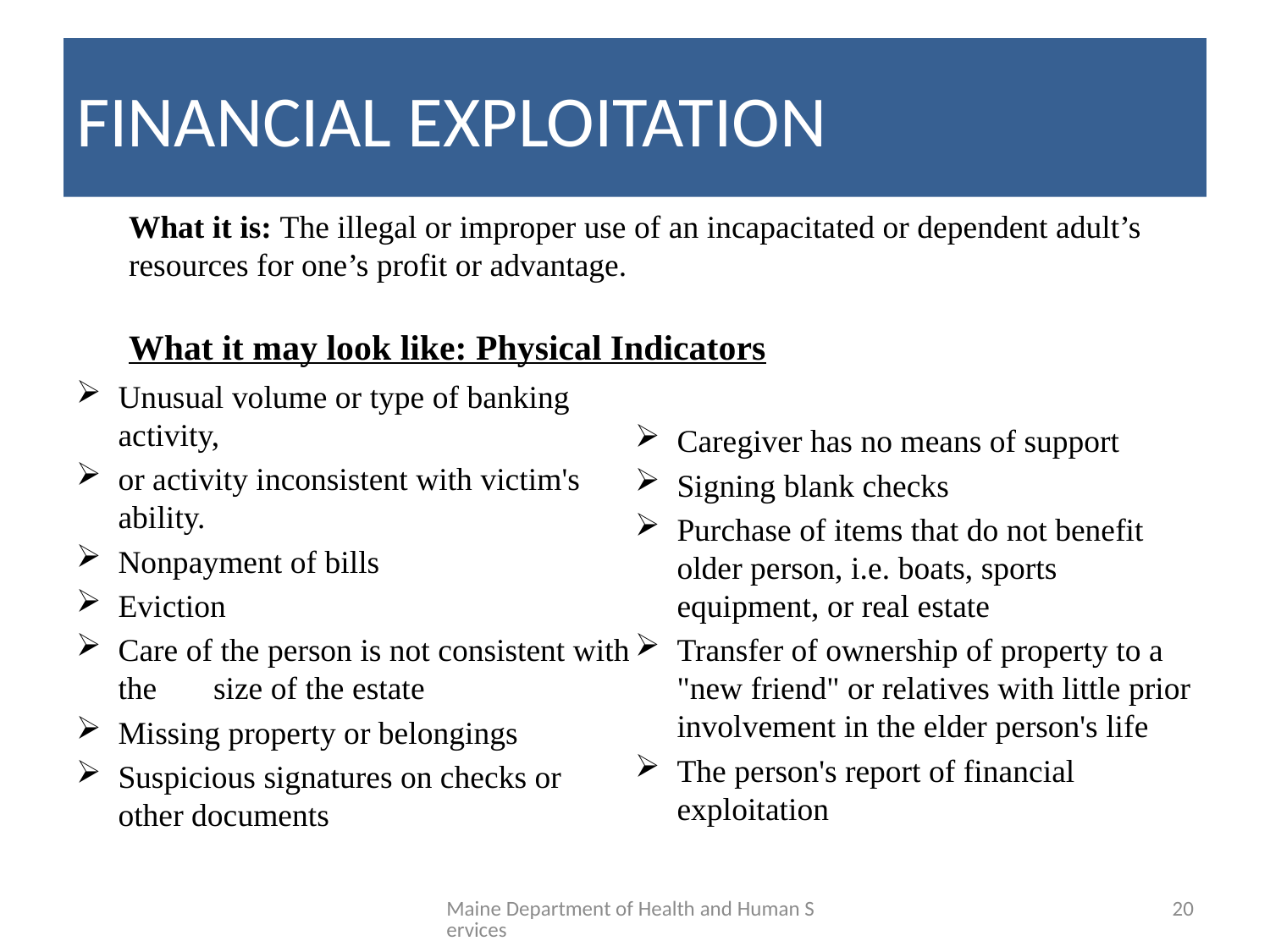

# FINANCIAL EXPLOITATION
What it is: The illegal or improper use of an incapacitated or dependent adult’s resources for one’s profit or advantage.

What it may look like: Physical Indicators
Unusual volume or type of banking activity,
or activity inconsistent with victim's ability.
Nonpayment of bills
Eviction
Care of the person is not consistent with the 	size of the estate
Missing property or belongings
Suspicious signatures on checks or other documents

Caregiver has no means of support
Signing blank checks
Purchase of items that do not benefit older person, i.e. boats, sports equipment, or real estate
Transfer of ownership of property to a "new friend" or relatives with little prior involvement in the elder person's life
The person's report of financial exploitation

Maine Department of Health and Human Services
20